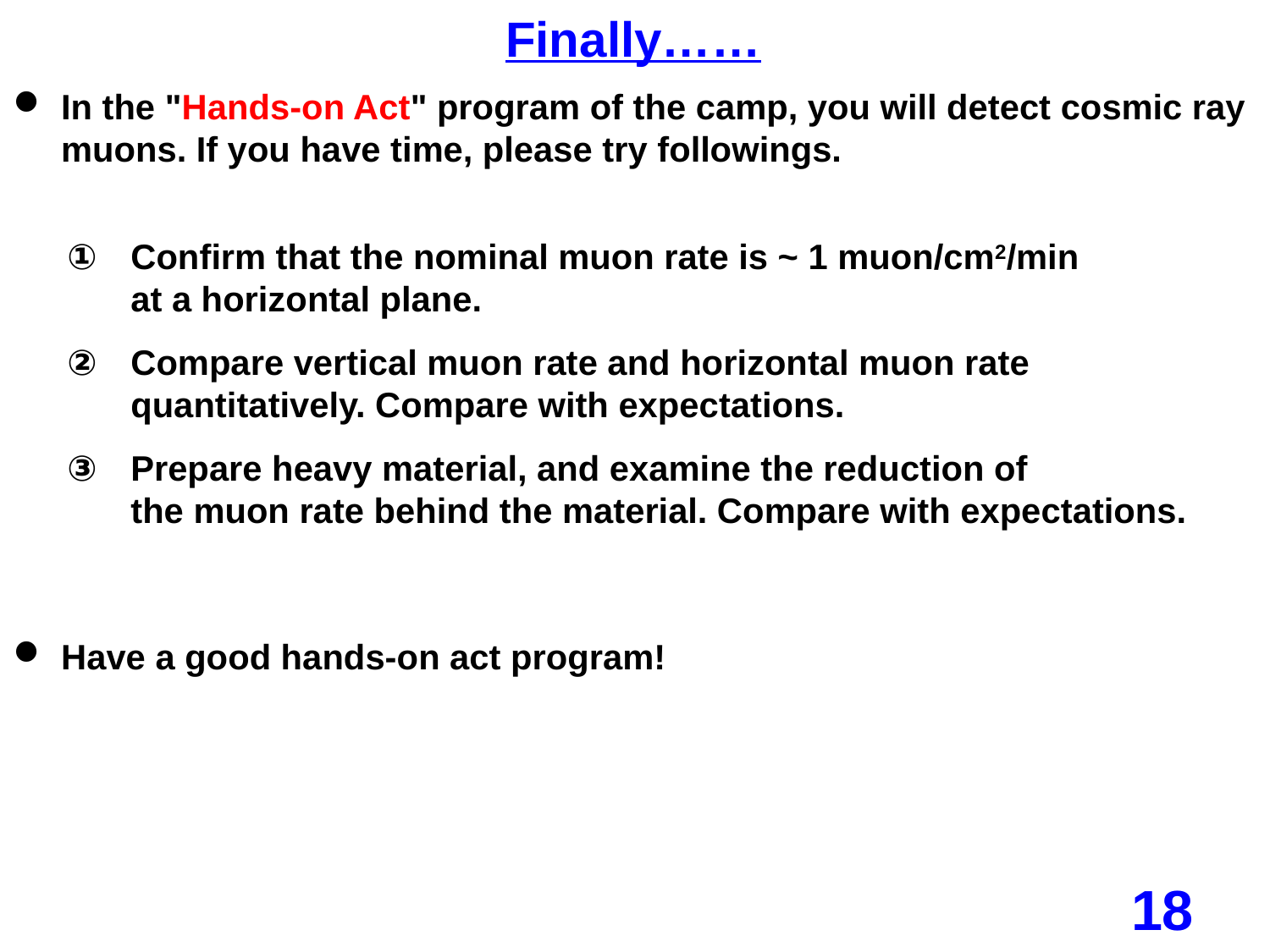

Finally……
In the "Hands-on Act" program of the camp, you will detect cosmic ray muons. If you have time, please try followings.

Have a good hands-on act program!
Confirm that the nominal muon rate is ~ 1 muon/cm2/min
at a horizontal plane.
Compare vertical muon rate and horizontal muon rate quantitatively. Compare with expectations.
Prepare heavy material, and examine the reduction of
the muon rate behind the material. Compare with expectations.
18